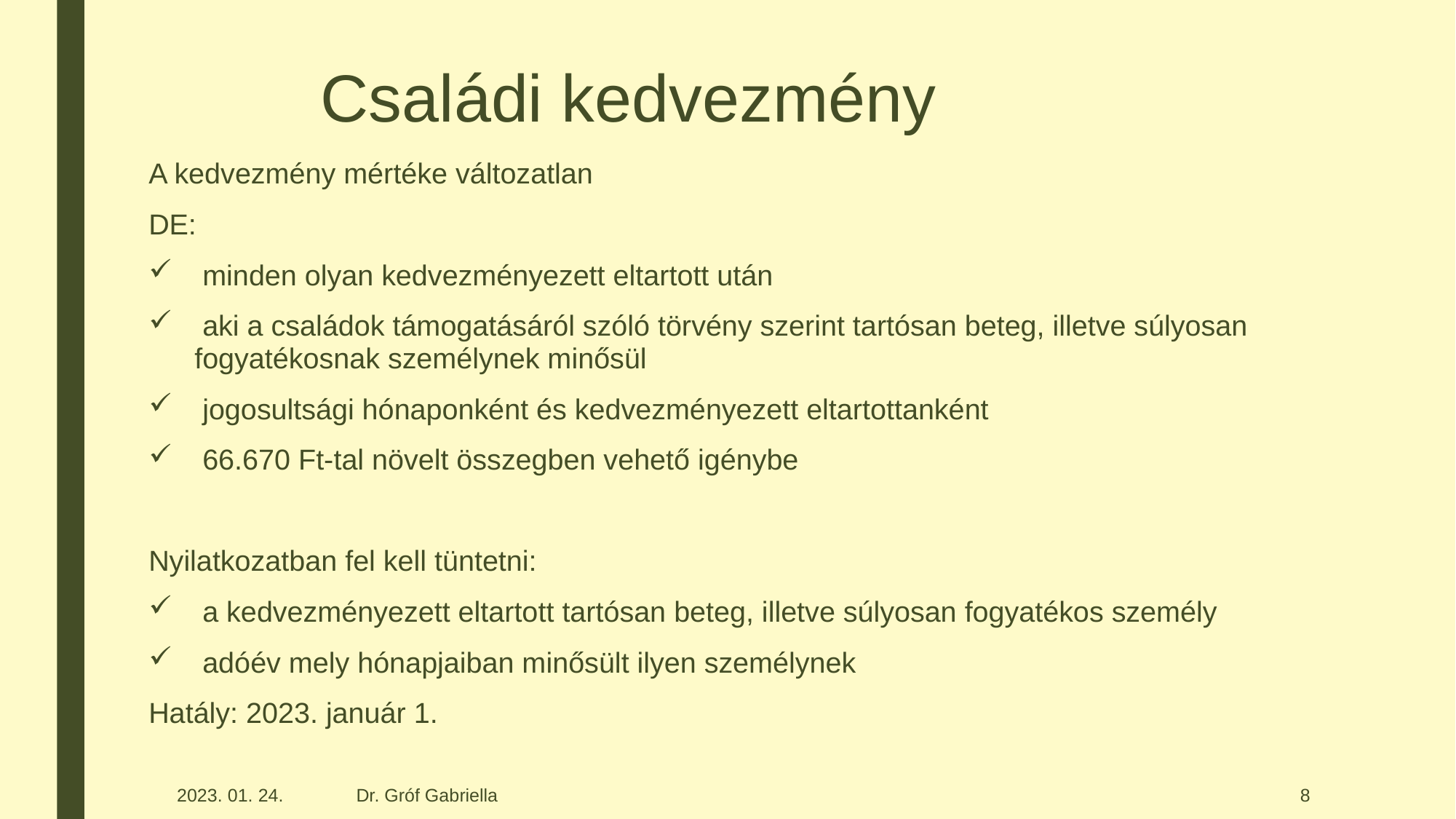

# Családi kedvezmény
A kedvezmény mértéke változatlan
DE:
 minden olyan kedvezményezett eltartott után
 aki a családok támogatásáról szóló törvény szerint tartósan beteg, illetve súlyosan fogyatékosnak személynek minősül
 jogosultsági hónaponként és kedvezményezett eltartottanként
 66.670 Ft-tal növelt összegben vehető igénybe

Nyilatkozatban fel kell tüntetni:
 a kedvezményezett eltartott tartósan beteg, illetve súlyosan fogyatékos személy
 adóév mely hónapjaiban minősült ilyen személynek
Hatály: 2023. január 1.
2023. 01. 24.
Dr. Gróf Gabriella
8